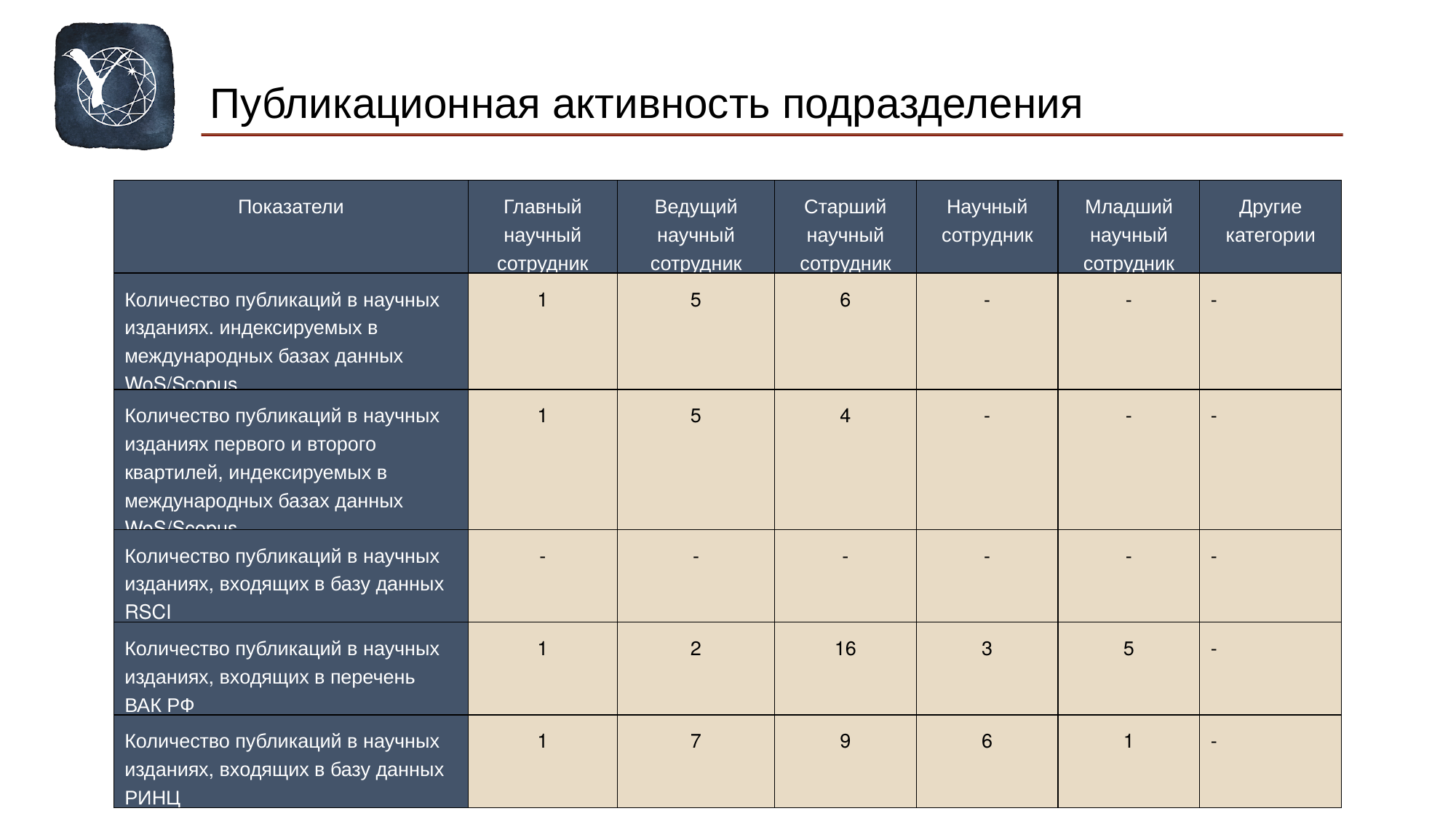

Публикационная активность подразделения
| Показатели | Главный научный сотрудник | Ведущий научный сотрудник | Старший научный сотрудник | Научный сотрудник | Младший научный сотрудник | Другие категории |
| --- | --- | --- | --- | --- | --- | --- |
| Количество публикаций в научных изданиях. индексируемых в международных базах данных WoS/Scopus | 1 | 5 | 6 | - | - | - |
| Количество публикаций в научных изданиях первого и второго квартилей, индексируемых в международных базах данных WoS/Scopus | 1 | 5 | 4 | - | - | - |
| Количество публикаций в научных изданиях, входящих в базу данных RSCI | - | - | - | - | - | - |
| Количество публикаций в научных изданиях, входящих в перечень ВАК РФ | 1 | 2 | 16 | 3 | 5 | - |
| Количество публикаций в научных изданиях, входящих в базу данных РИНЦ | 1 | 7 | 9 | 6 | 1 | - |